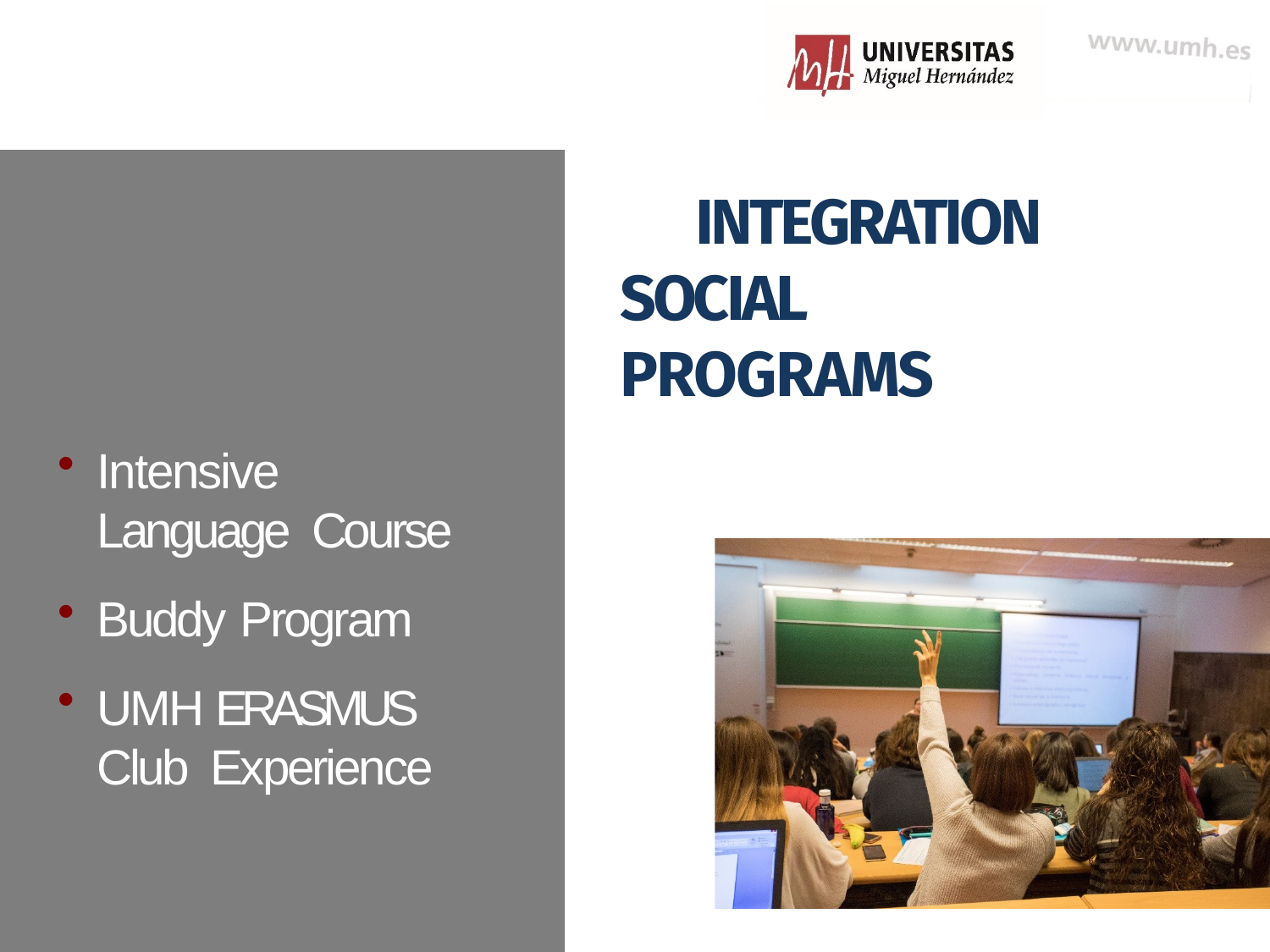

# INTEGRATION  SOCIAL PROGRAMS
Intensive Language  Course
Buddy Program
UMH ERASMUS Club  Experience